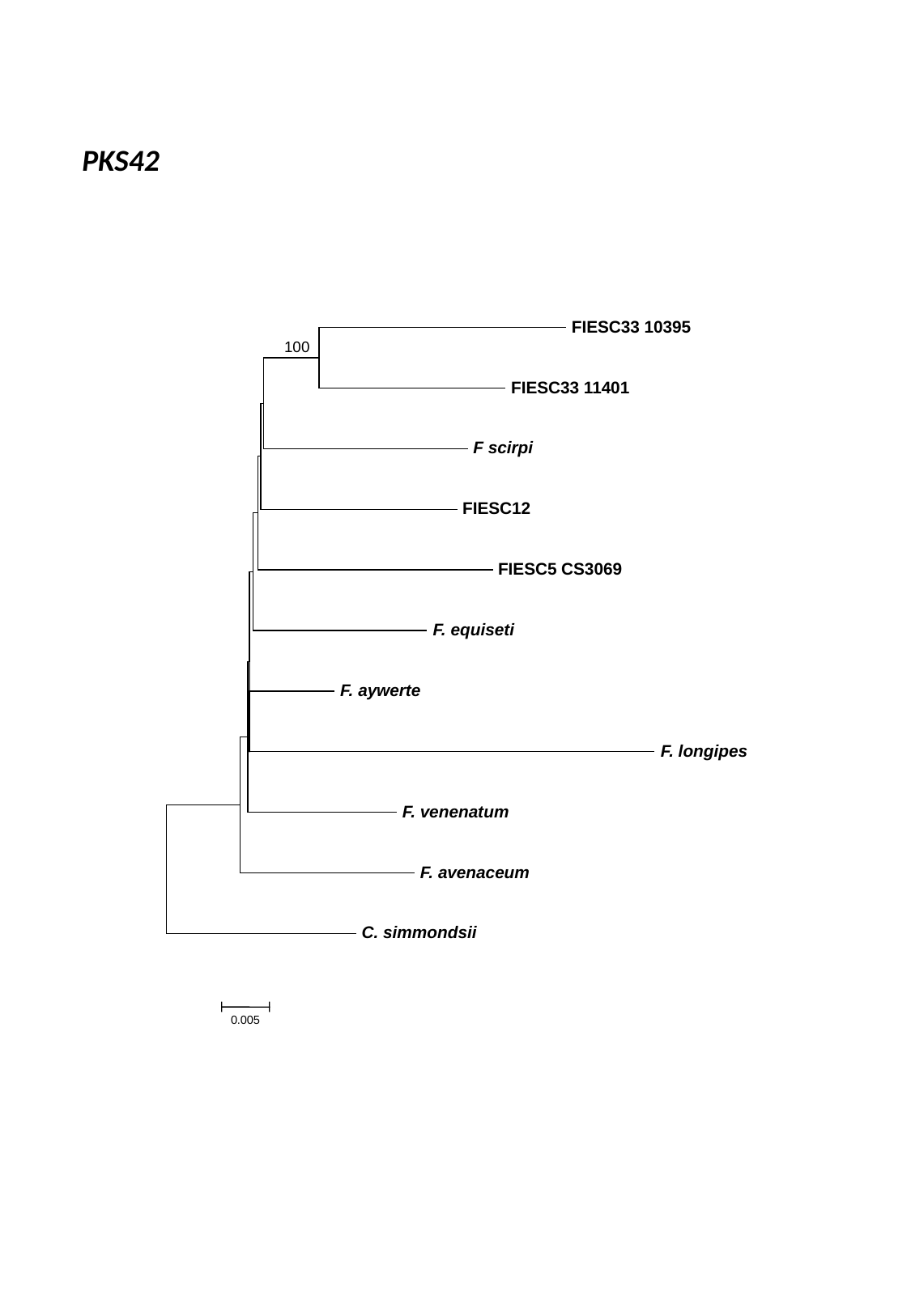

PKS42

 FIESC33 10395

100

 FIESC33 11401

 F scirpi

 FIESC12

 FIESC5 CS3069

 F. equiseti

 F. aywerte

 F. longipes
 F. venenatum

 F. avenaceum

 C. simmondsii

0.005